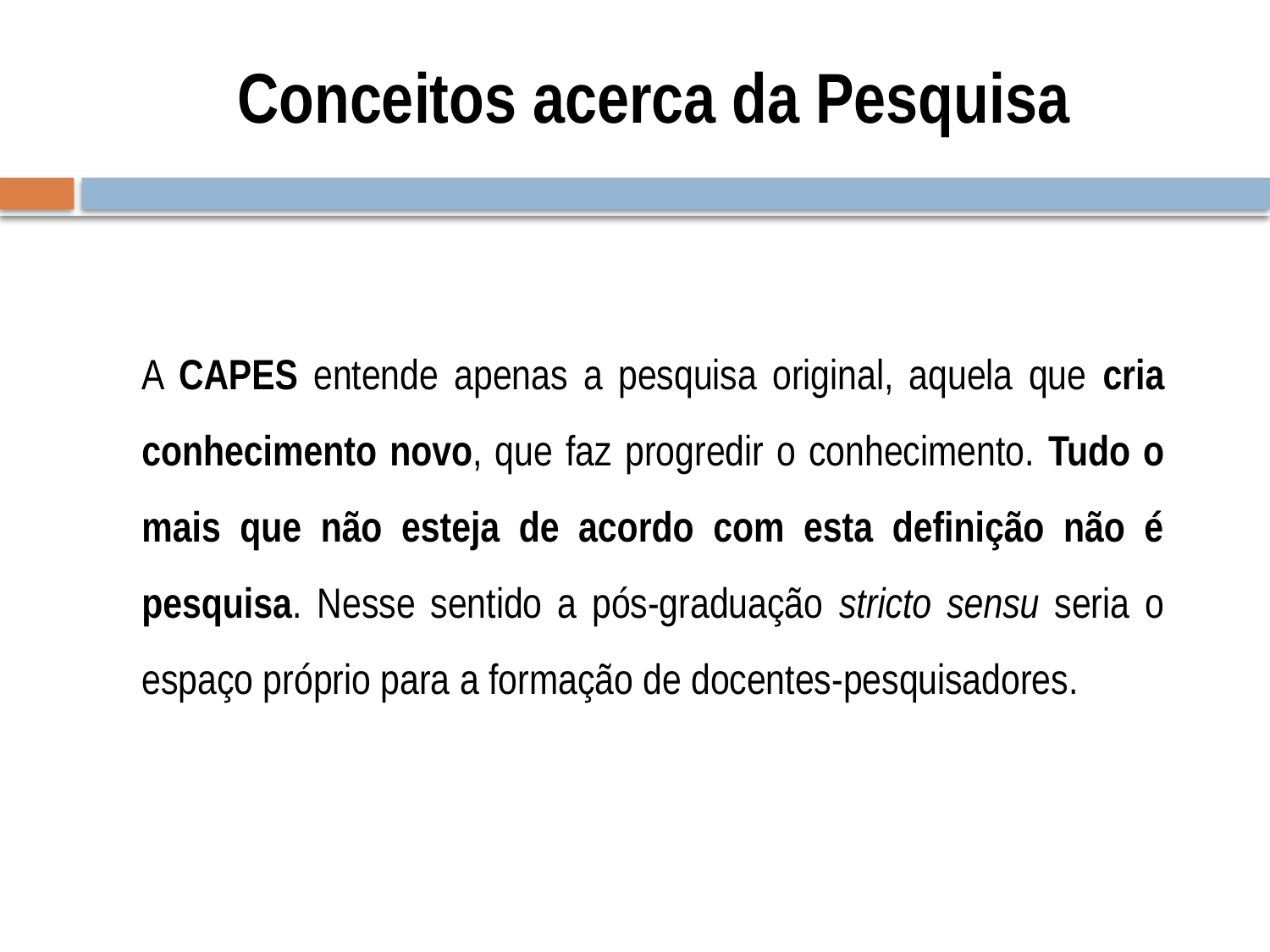

# Conceitos acerca da Pesquisa
	A CAPES entende apenas a pesquisa original, aquela que cria conhecimento novo, que faz progredir o conhecimento. Tudo o mais que não esteja de acordo com esta definição não é pesquisa. Nesse sentido a pós-graduação stricto sensu seria o espaço próprio para a formação de docentes-pesquisadores.